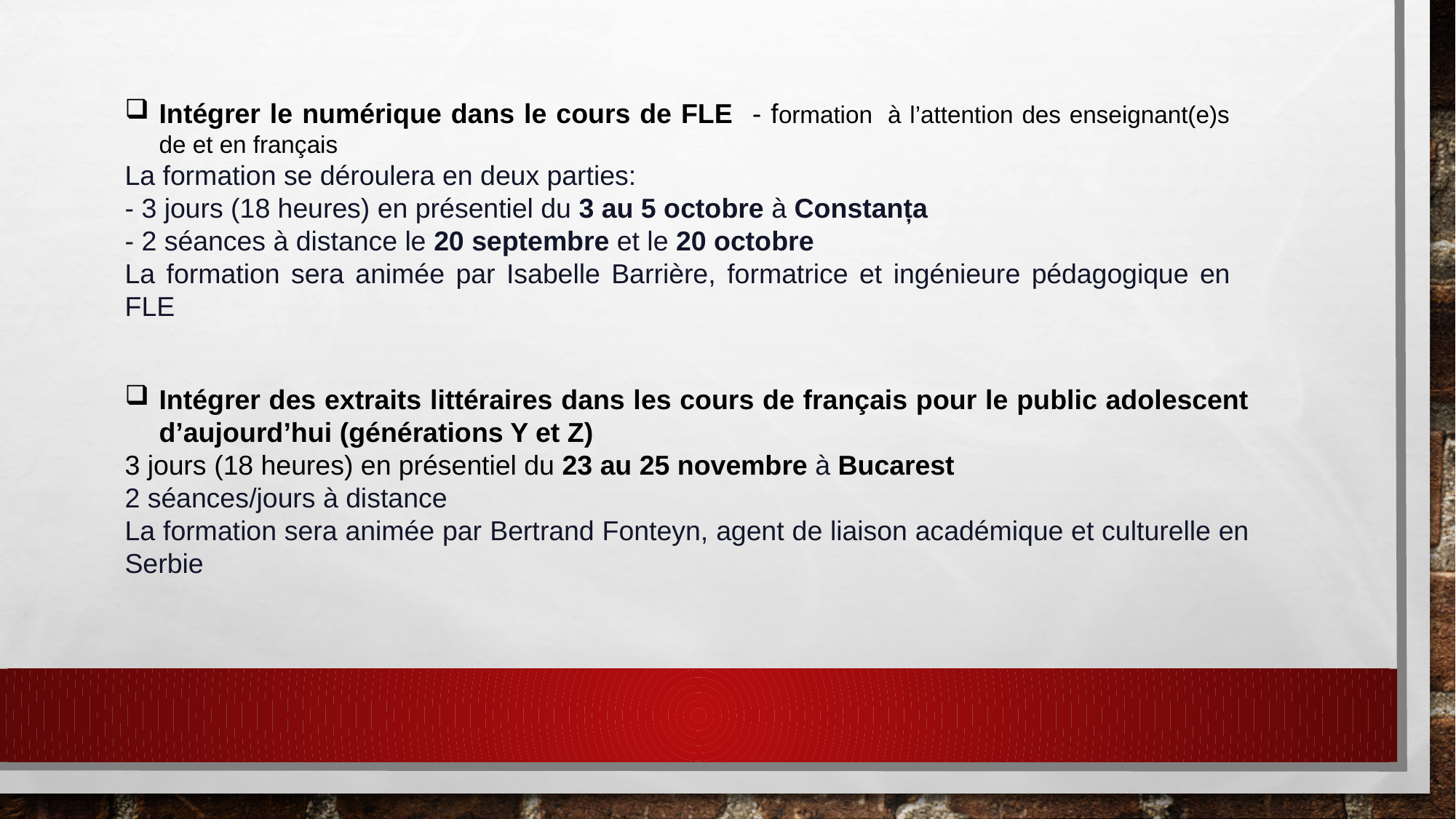

Intégrer le numérique dans le cours de FLE  - formation  à l’attention des enseignant(e)s de et en français
La formation se déroulera en deux parties:
- 3 jours (18 heures) en présentiel du 3 au 5 octobre à Constanța
- 2 séances à distance le 20 septembre et le 20 octobre
La formation sera animée par Isabelle Barrière, formatrice et ingénieure pédagogique en FLE
Intégrer des extraits littéraires dans les cours de français pour le public adolescent d’aujourd’hui (générations Y et Z)
3 jours (18 heures) en présentiel du 23 au 25 novembre à Bucarest
2 séances/jours à distance
La formation sera animée par Bertrand Fonteyn, agent de liaison académique et culturelle en Serbie